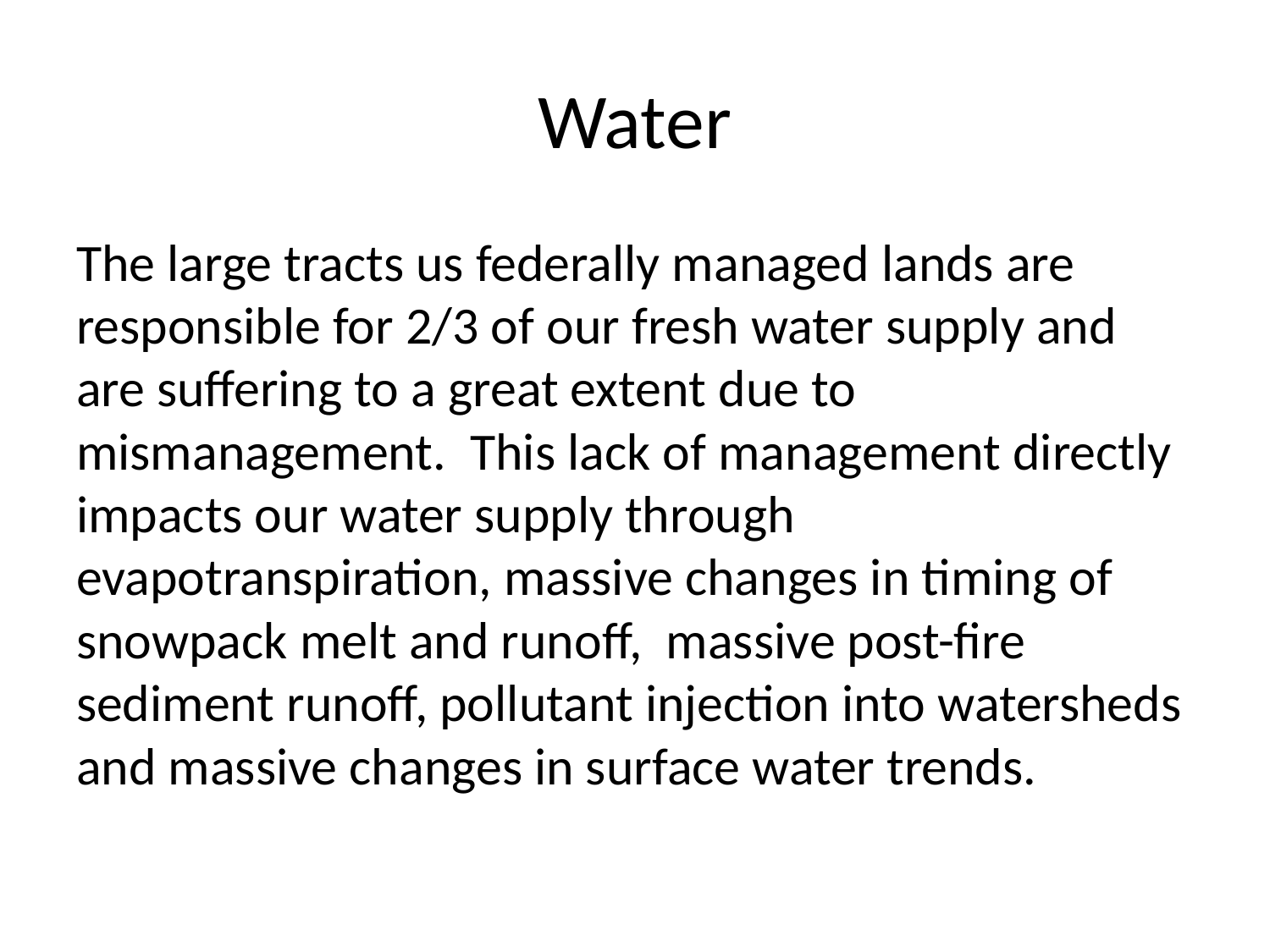

# Water
The large tracts us federally managed lands are responsible for 2/3 of our fresh water supply and are suffering to a great extent due to mismanagement.  This lack of management directly impacts our water supply through evapotranspiration, massive changes in timing of snowpack melt and runoff,  massive post-fire sediment runoff, pollutant injection into watersheds and massive changes in surface water trends.